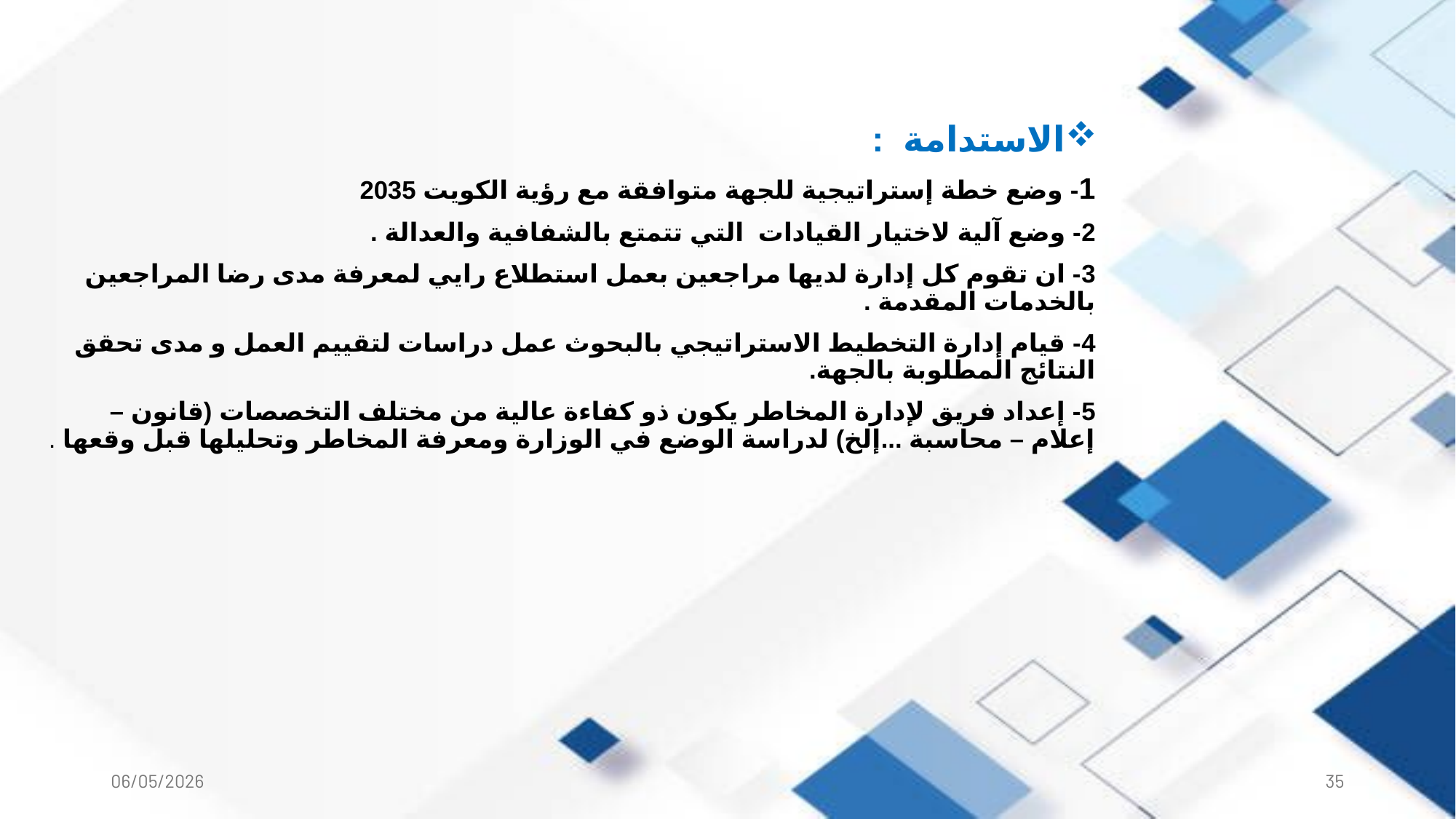

الاستدامة  :
1- وضع خطة إستراتيجية للجهة متوافقة مع رؤية الكويت 2035
2- وضع آلية لاختيار القيادات  التي تتمتع بالشفافية والعدالة .
3- ان تقوم كل إدارة لديها مراجعين بعمل استطلاع رايي لمعرفة مدى رضا المراجعين بالخدمات المقدمة .
4- قيام إدارة التخطيط الاستراتيجي بالبحوث عمل دراسات لتقييم العمل و مدى تحقق النتائج المطلوبة بالجهة.
5- إعداد فريق لإدارة المخاطر يكون ذو كفاءة عالية من مختلف التخصصات (قانون – إعلام – محاسبة ...إلخ) لدراسة الوضع في الوزارة ومعرفة المخاطر وتحليلها قبل وقعها .

06/05/2026
35